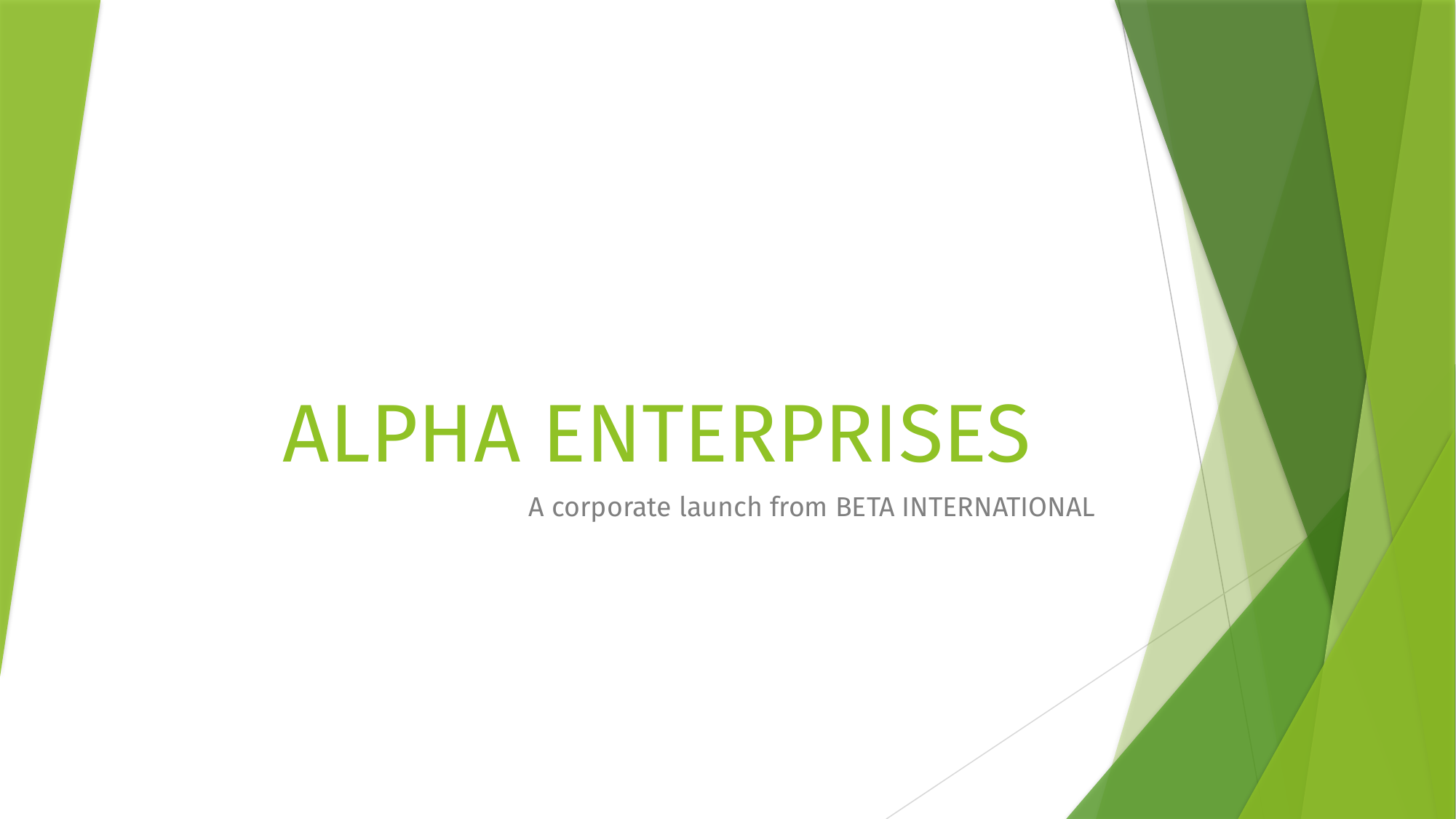

# ALPHA ENTERPRISES
A corporate launch from BETA INTERNATIONAL